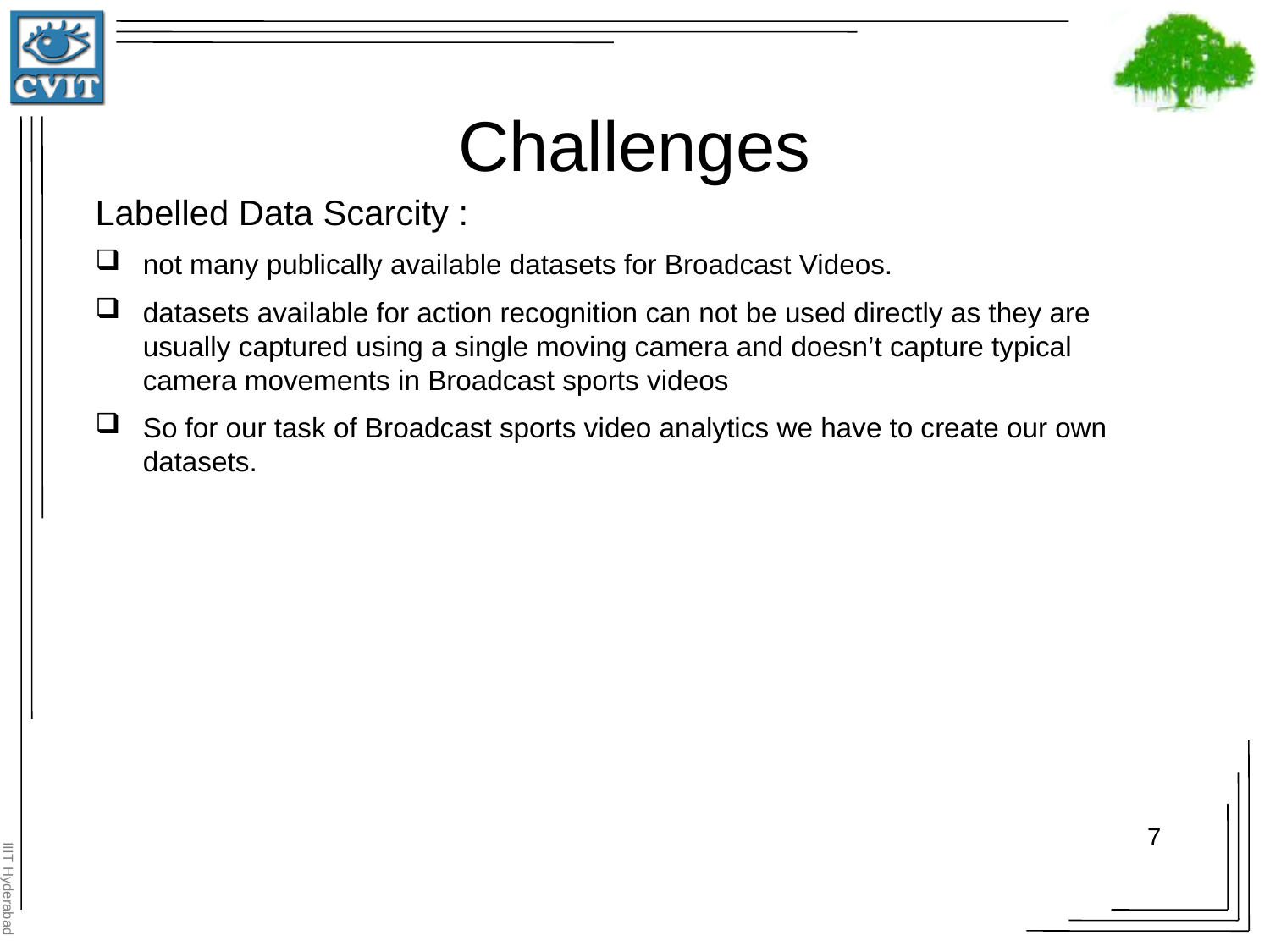

Challenges
Labelled Data Scarcity :
not many publically available datasets for Broadcast Videos.
datasets available for action recognition can not be used directly as they are usually captured using a single moving camera and doesn’t capture typical camera movements in Broadcast sports videos
So for our task of Broadcast sports video analytics we have to create our own datasets.
7